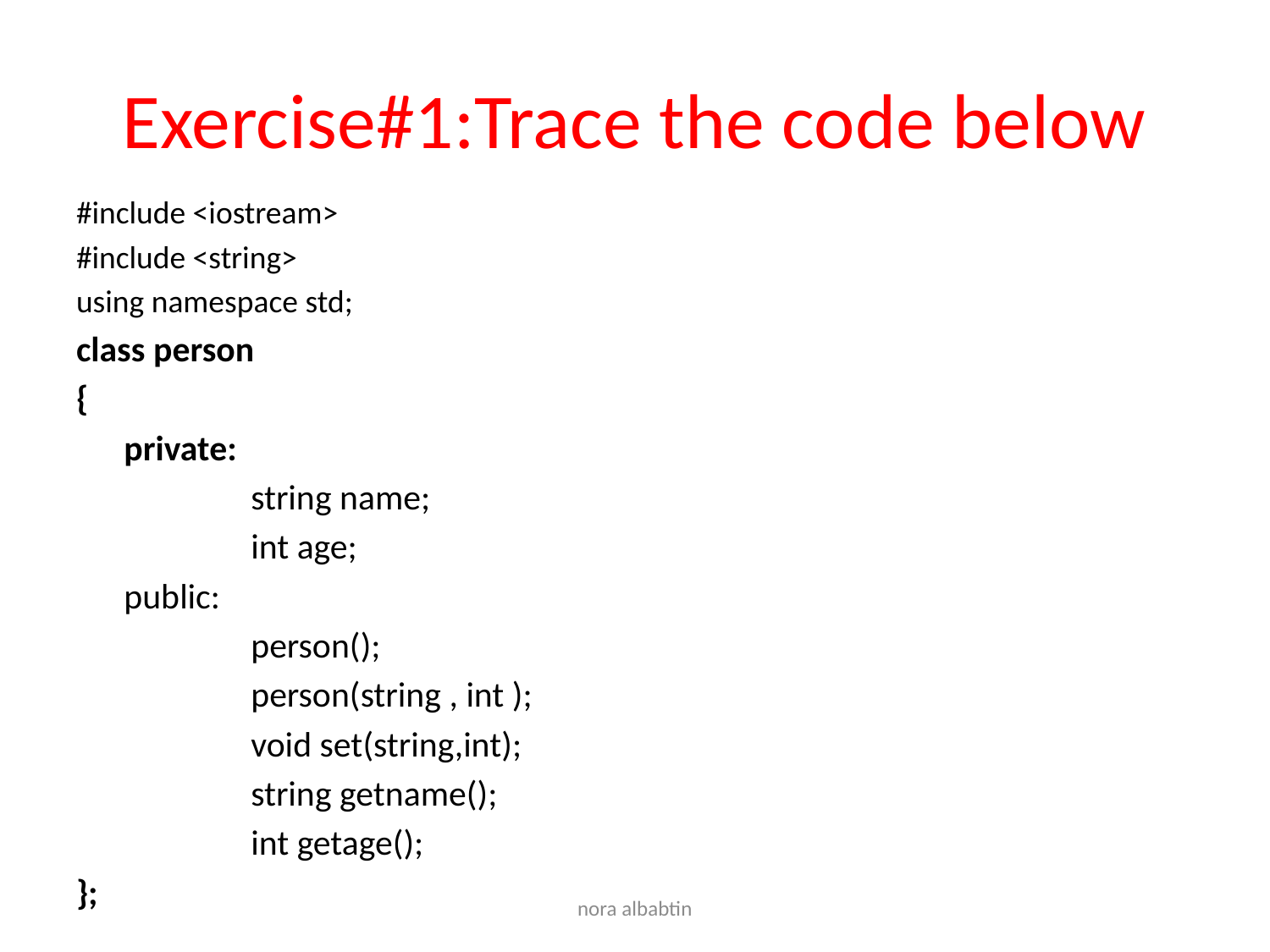

# Exercise#1:Trace the code below
#include <iostream>
#include <string>
using namespace std;
class person
{
	private:
		string name;
		int age;
	public:
		person();
		person(string , int );
		void set(string,int);
		string getname();
		int getage();
};
nora albabtin